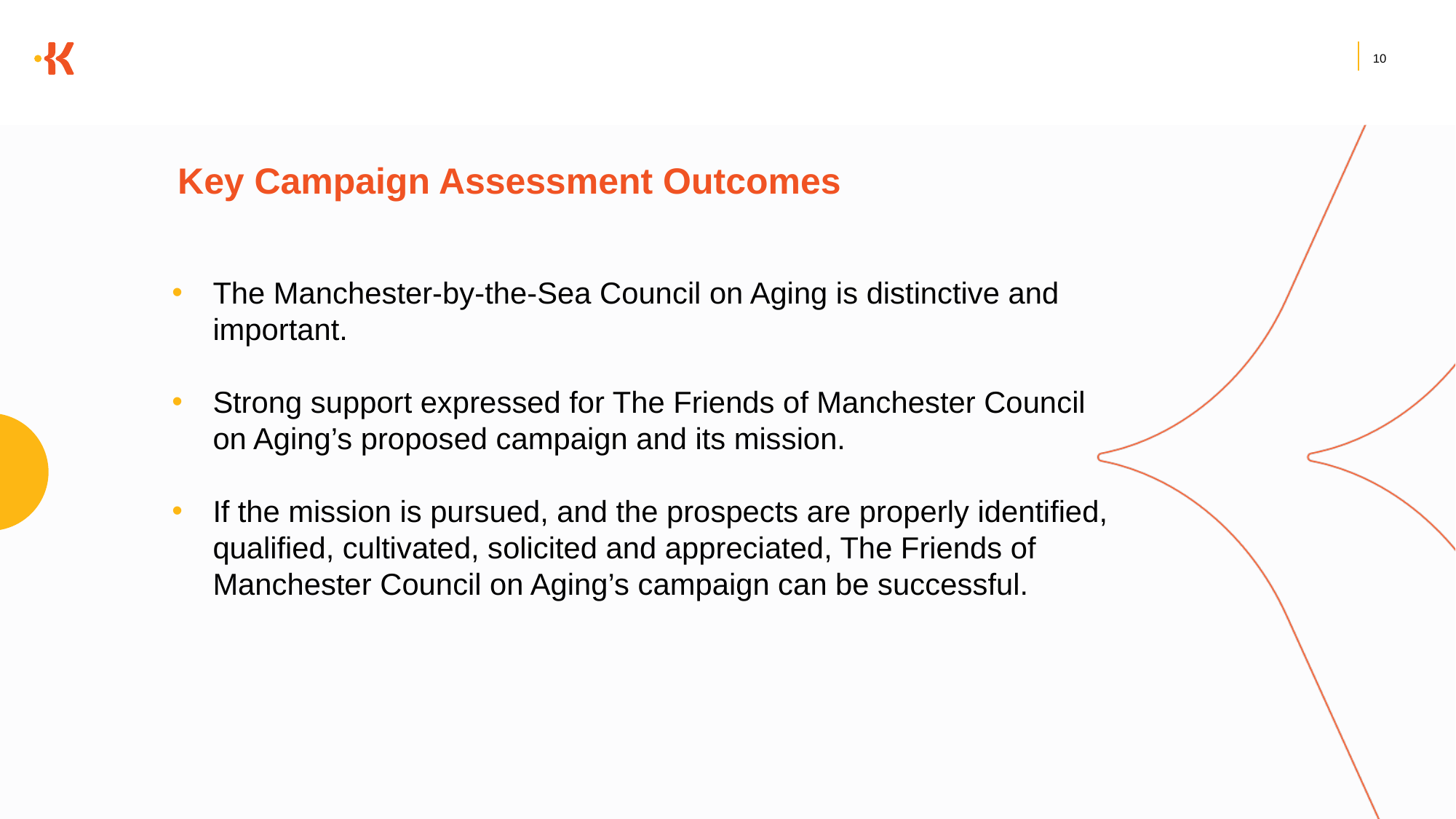

10
# Key Campaign Assessment Outcomes
The Manchester-by-the-Sea Council on Aging is distinctive and important.

Strong support expressed for The Friends of Manchester Council on Aging’s proposed campaign and its mission.

If the mission is pursued, and the prospects are properly identified, qualified, cultivated, solicited and appreciated, The Friends of Manchester Council on Aging’s campaign can be successful.